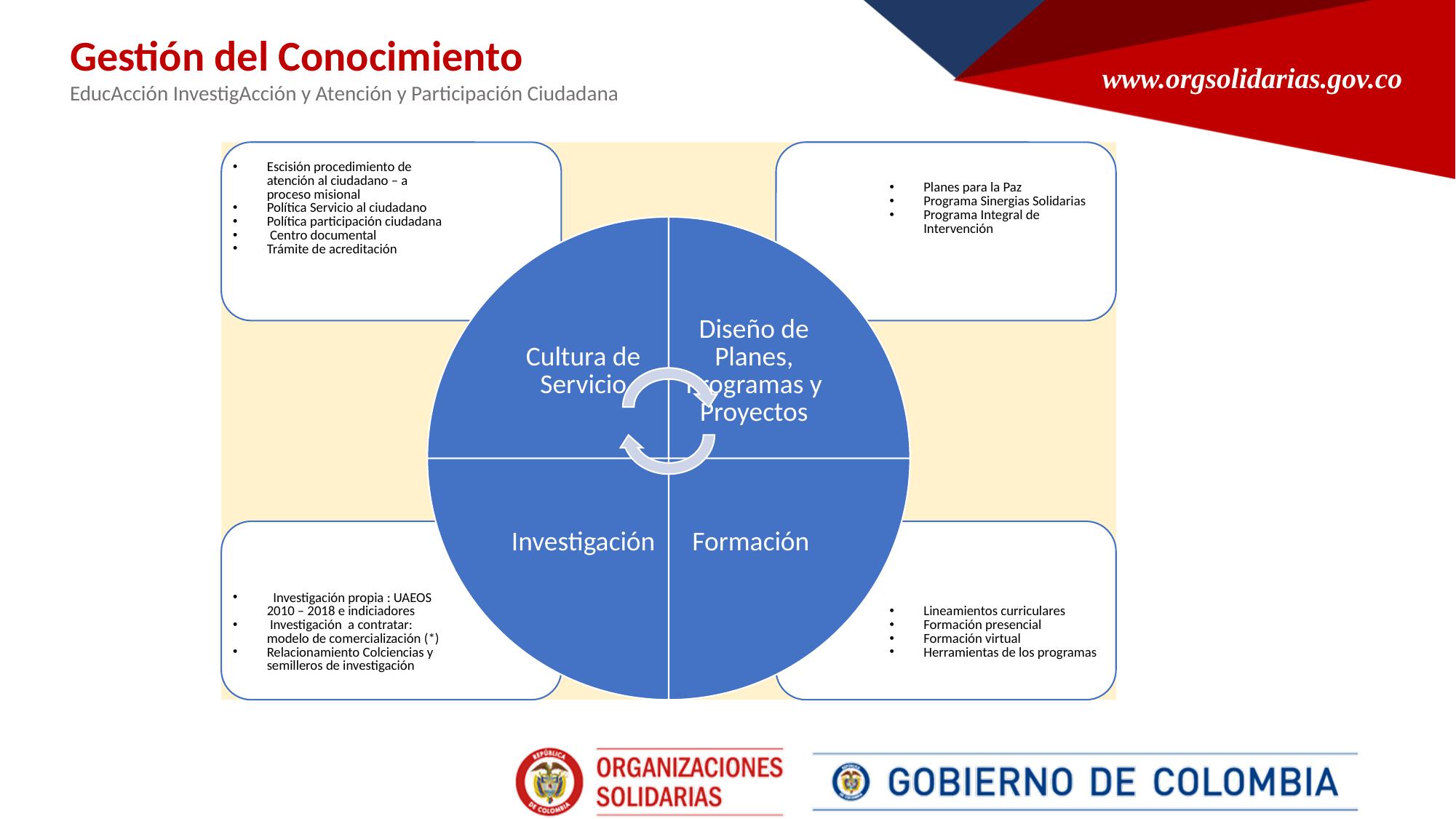

Gestión del Conocimiento
EducAcción InvestigAcción y Atención y Participación Ciudadana
Cultura de Servicio
Escisión procedimiento de atención al ciudadano – a proceso misional
Diseño de Planes, Programas y Proyectos
Planes para la Paz
Formación
Lineamientos curriculares
Investigación
  Investigación propia : UAEOS 2010 – 2018 e indiciadores
Programa Sinergias Solidarias
Programa Integral de Intervención
Formación presencial
Formación virtual
Herramientas de los programas
 Investigación  a contratar: modelo de comercialización (*)
Relacionamiento Colciencias y semilleros de investigación
 Centro documental
Trámite de acreditación
Política Servicio al ciudadano
Política participación ciudadana